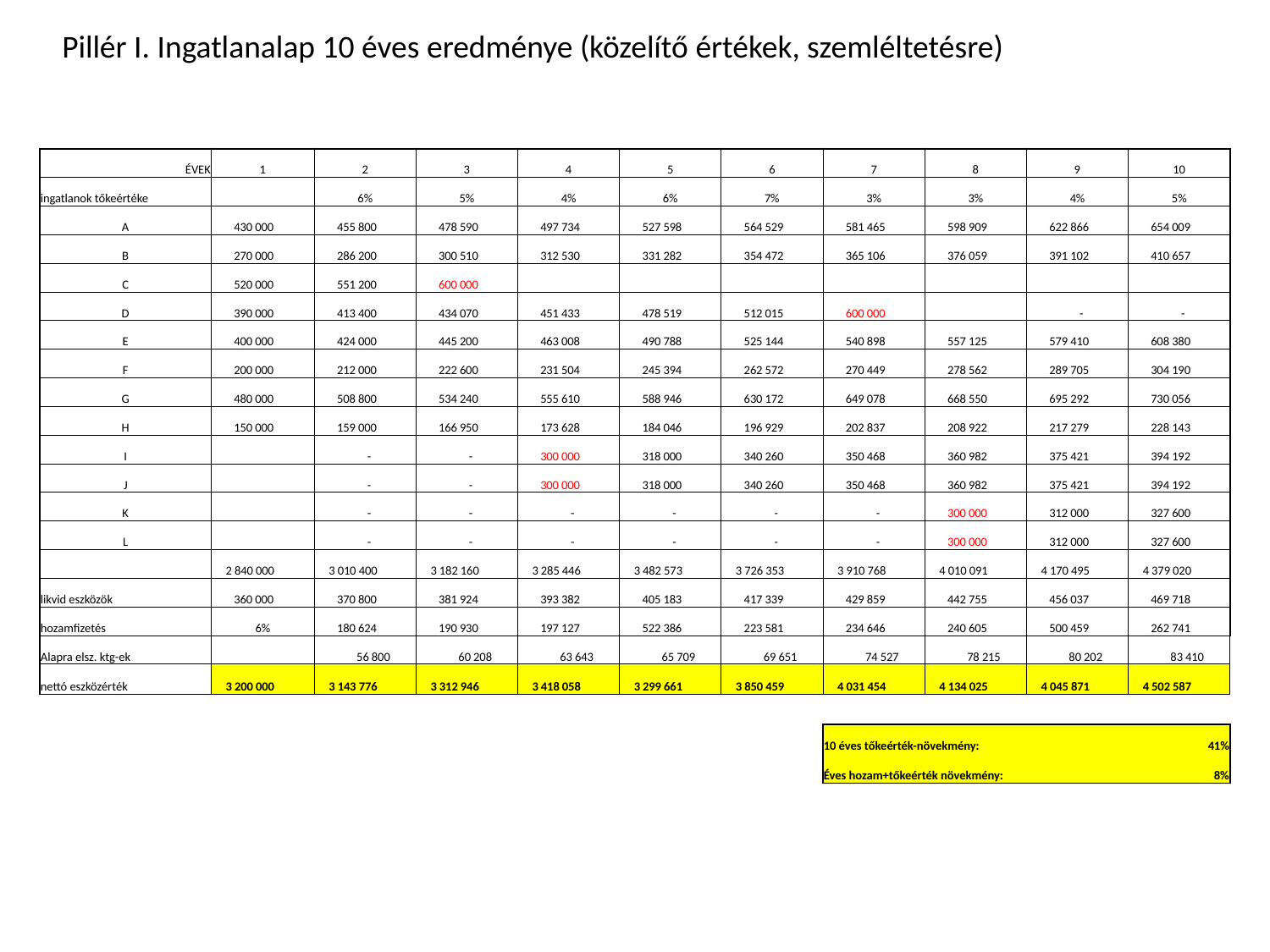

Pillér I. Ingatlanalap 10 éves eredménye (közelítő értékek, szemléltetésre)
| ÉVEK | 1 | 2 | 3 | 4 | 5 | 6 | 7 | 8 | 9 | 10 |
| --- | --- | --- | --- | --- | --- | --- | --- | --- | --- | --- |
| ingatlanok tőkeértéke |  | 6% | 5% | 4% | 6% | 7% | 3% | 3% | 4% | 5% |
| A | 430 000 | 455 800 | 478 590 | 497 734 | 527 598 | 564 529 | 581 465 | 598 909 | 622 866 | 654 009 |
| B | 270 000 | 286 200 | 300 510 | 312 530 | 331 282 | 354 472 | 365 106 | 376 059 | 391 102 | 410 657 |
| C | 520 000 | 551 200 | 600 000 |  |  |  |  |  |  |  |
| D | 390 000 | 413 400 | 434 070 | 451 433 | 478 519 | 512 015 | 600 000 |  | - | - |
| E | 400 000 | 424 000 | 445 200 | 463 008 | 490 788 | 525 144 | 540 898 | 557 125 | 579 410 | 608 380 |
| F | 200 000 | 212 000 | 222 600 | 231 504 | 245 394 | 262 572 | 270 449 | 278 562 | 289 705 | 304 190 |
| G | 480 000 | 508 800 | 534 240 | 555 610 | 588 946 | 630 172 | 649 078 | 668 550 | 695 292 | 730 056 |
| H | 150 000 | 159 000 | 166 950 | 173 628 | 184 046 | 196 929 | 202 837 | 208 922 | 217 279 | 228 143 |
| I |  | - | - | 300 000 | 318 000 | 340 260 | 350 468 | 360 982 | 375 421 | 394 192 |
| J |  | - | - | 300 000 | 318 000 | 340 260 | 350 468 | 360 982 | 375 421 | 394 192 |
| K |  | - | - | - | - | - | - | 300 000 | 312 000 | 327 600 |
| L |  | - | - | - | - | - | - | 300 000 | 312 000 | 327 600 |
|  | 2 840 000 | 3 010 400 | 3 182 160 | 3 285 446 | 3 482 573 | 3 726 353 | 3 910 768 | 4 010 091 | 4 170 495 | 4 379 020 |
| likvid eszközök | 360 000 | 370 800 | 381 924 | 393 382 | 405 183 | 417 339 | 429 859 | 442 755 | 456 037 | 469 718 |
| hozamfizetés | 6% | 180 624 | 190 930 | 197 127 | 522 386 | 223 581 | 234 646 | 240 605 | 500 459 | 262 741 |
| Alapra elsz. ktg-ek |  | 56 800 | 60 208 | 63 643 | 65 709 | 69 651 | 74 527 | 78 215 | 80 202 | 83 410 |
| nettó eszközérték | 3 200 000 | 3 143 776 | 3 312 946 | 3 418 058 | 3 299 661 | 3 850 459 | 4 031 454 | 4 134 025 | 4 045 871 | 4 502 587 |
|  |  |  |  |  |  |  |  |  |  |  |
|  |  |  |  |  |  |  | 10 éves tőkeérték-növekmény: |  |  | 41% |
|  |  |  |  |  |  |  | Éves hozam+tőkeérték növekmény: |  |  | 8% |